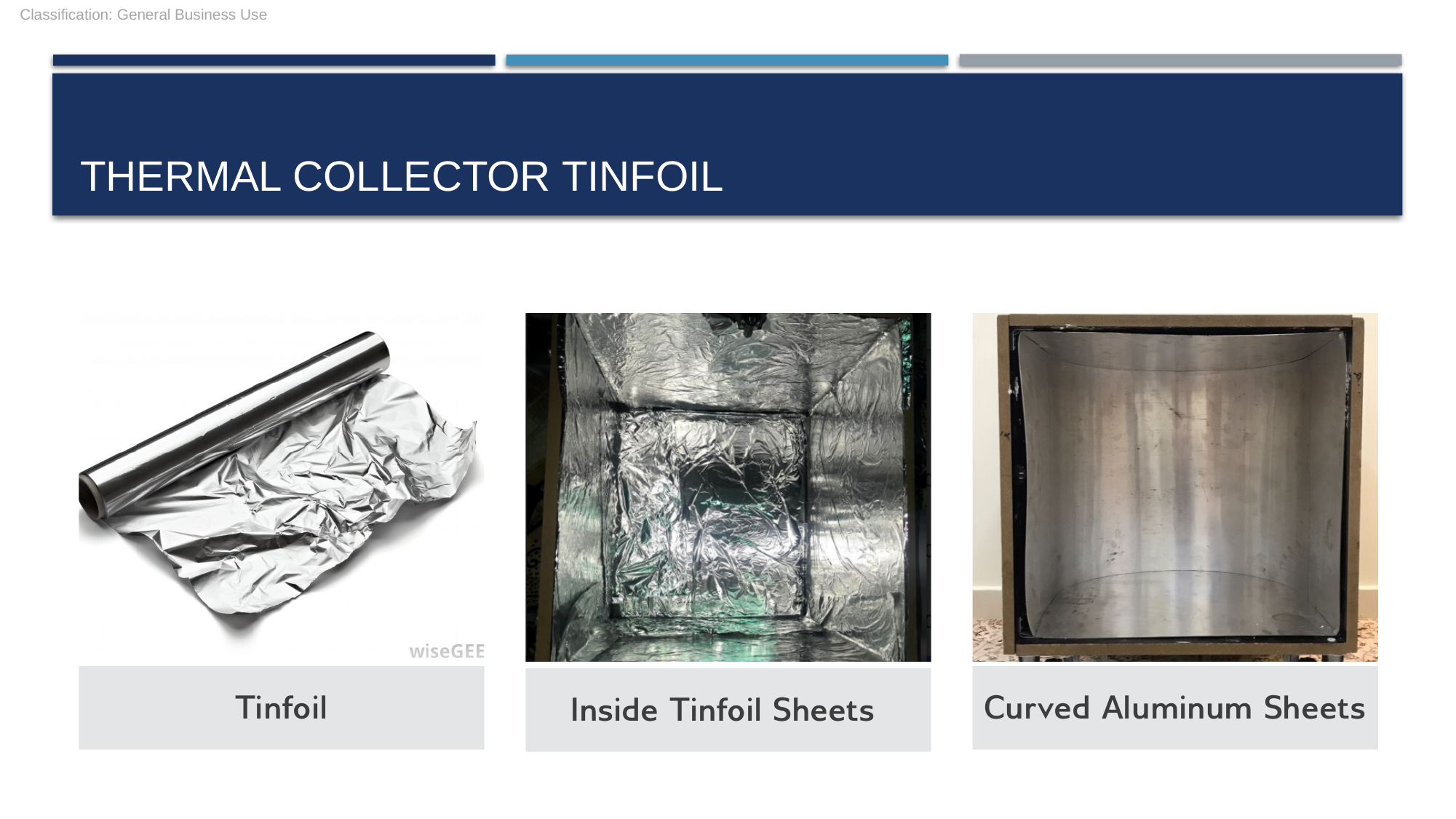

# Thermal collector Tinfoil
Tinfoil
Inside Tinfoil Sheets
Curved Aluminum Sheets